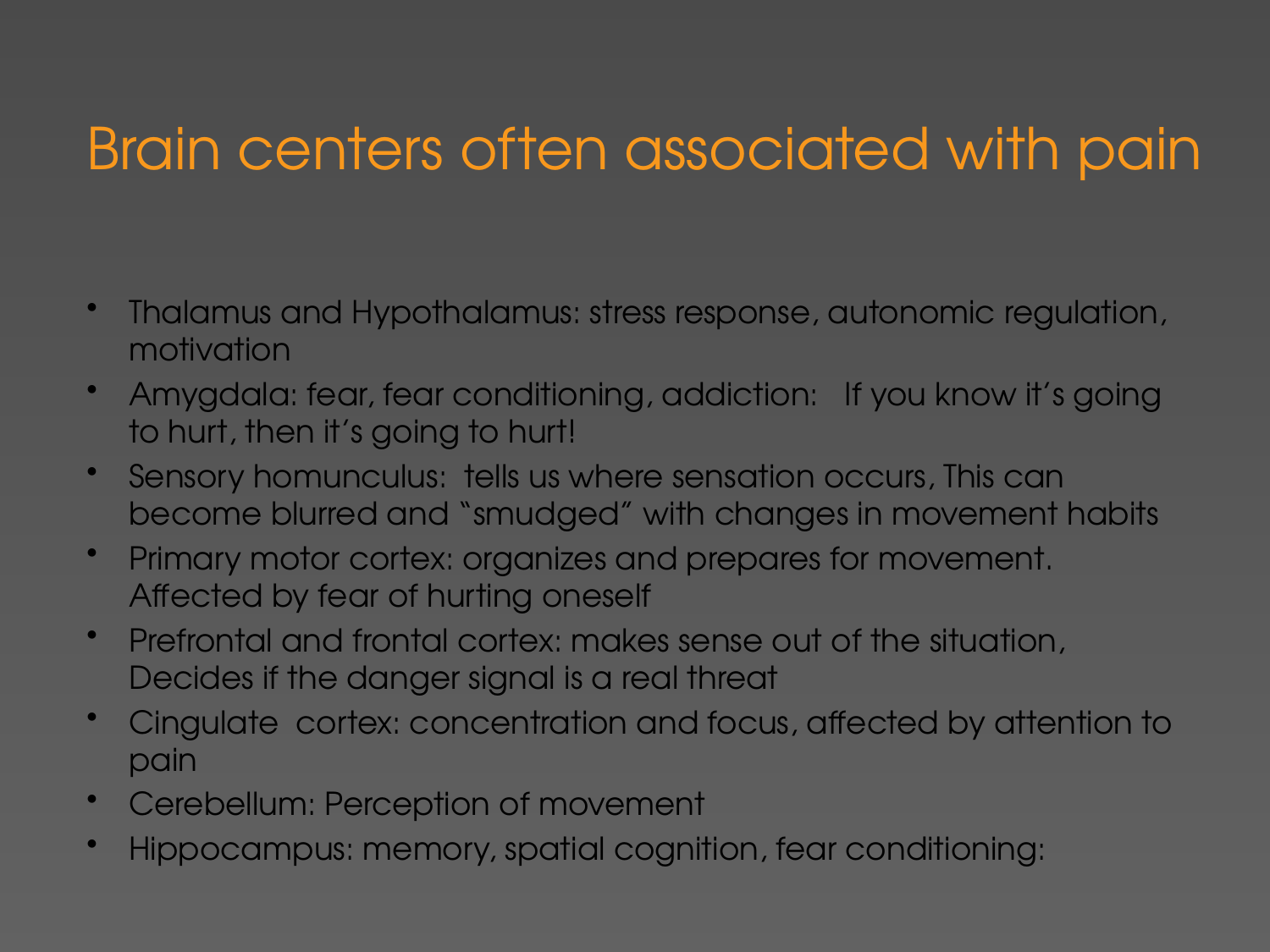

Brain centers often associated with pain
Thalamus and Hypothalamus: stress response, autonomic regulation, motivation
Amygdala: fear, fear conditioning, addiction:   If you know it’s going to hurt, then it’s going to hurt!
Sensory homunculus:  tells us where sensation occurs, This can become blurred and “smudged” with changes in movement habits
Primary motor cortex: organizes and prepares for movement.  Affected by fear of hurting oneself
Prefrontal and frontal cortex: makes sense out of the situation, Decides if the danger signal is a real threat
Cingulate  cortex: concentration and focus, affected by attention to pain
Cerebellum: Perception of movement
Hippocampus: memory, spatial cognition, fear conditioning: